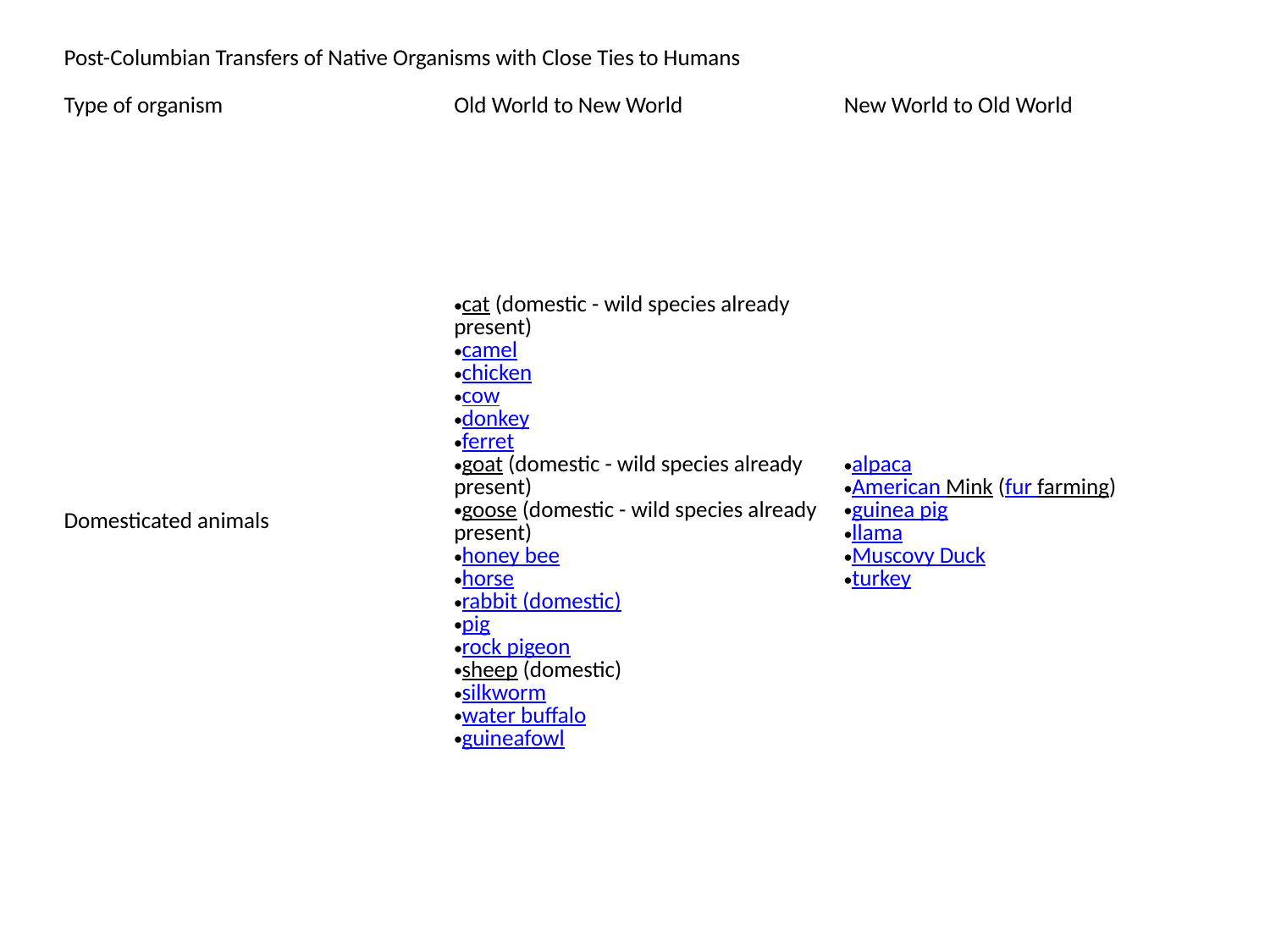

| Post-Columbian Transfers of Native Organisms with Close Ties to Humans |  |  |
| --- | --- | --- |
| Type of organism | Old World to New World | New World to Old World |
| Domesticated animals | cat (domestic - wild species already present) camel chicken cow donkey ferret goat (domestic - wild species already present) goose (domestic - wild species already present) honey bee horse rabbit (domestic) pig rock pigeon sheep (domestic) silkworm water buffalo guineafowl | alpaca American Mink (fur farming) guinea pig llama Muscovy Duck turkey |
#